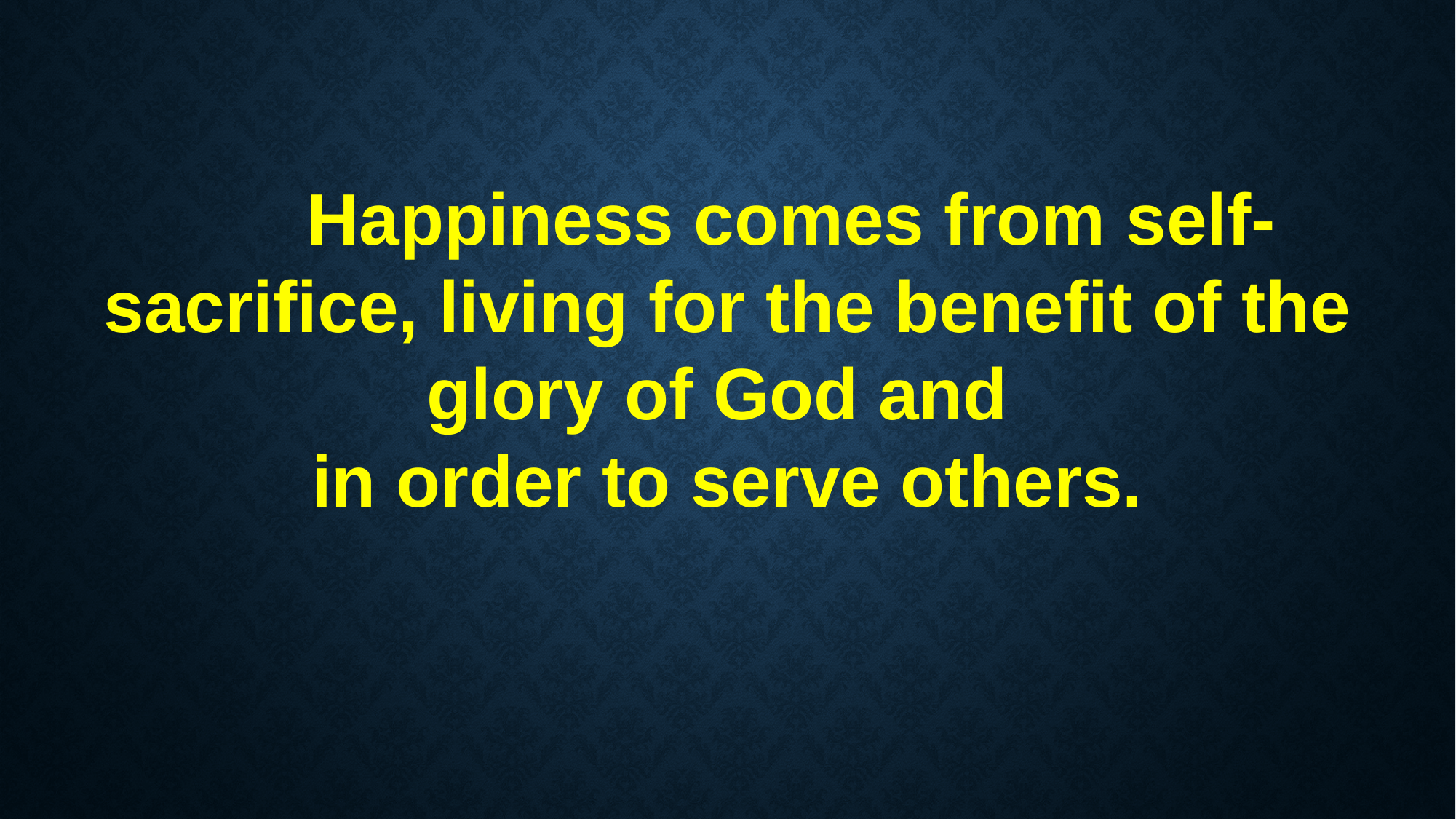

Happiness comes from self-sacrifice, living for the benefit of the glory of God and
in order to serve others.